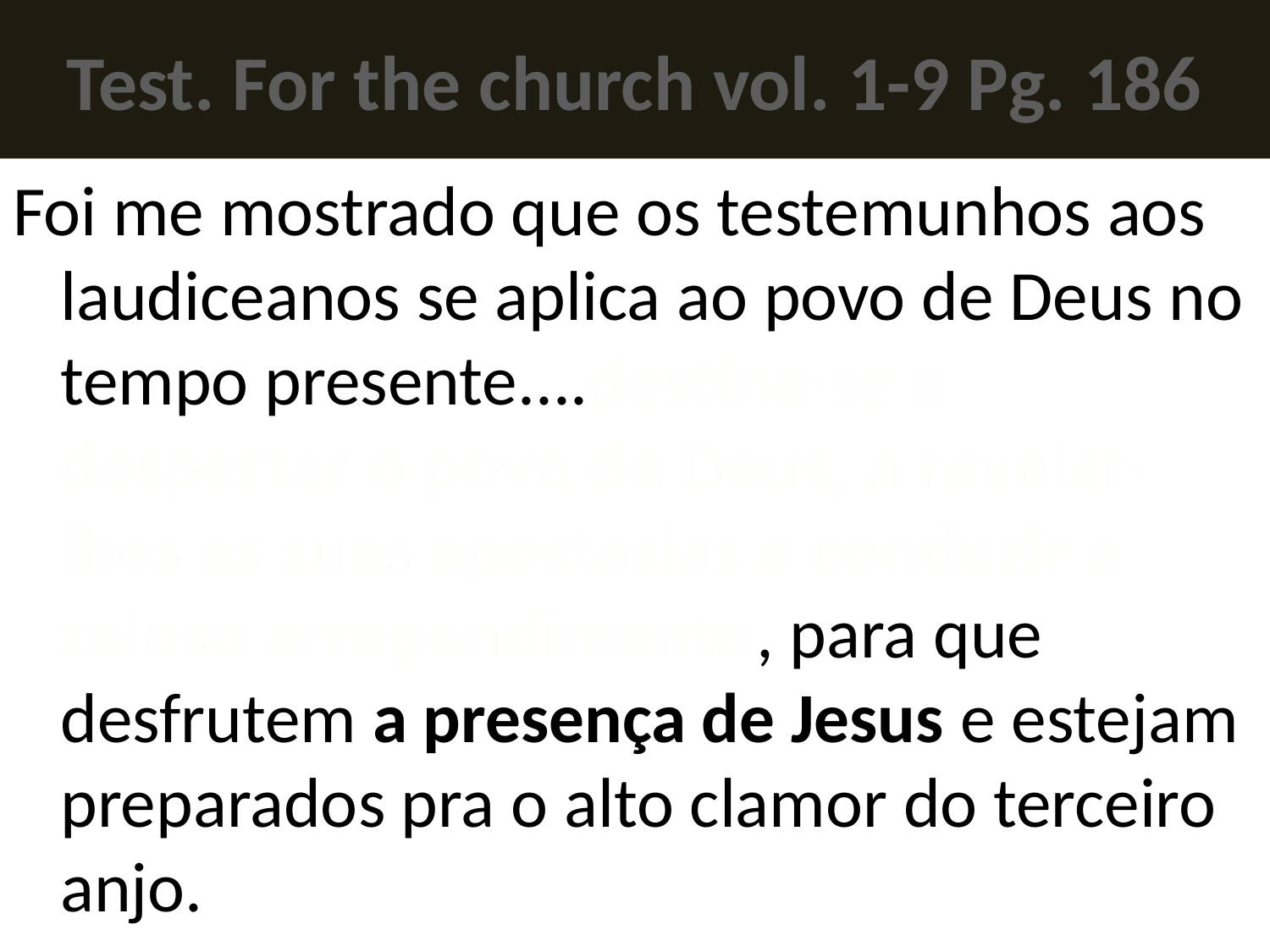

# Test. For the church vol. 1-9 Pg. 186
Foi me mostrado que os testemunhos aos laudiceanos se aplica ao povo de Deus no tempo presente....destina-se a despertar o povo de Deus, a revelar-lhes as suas apostasias e conduzir a zeloso arrependimento, para que desfrutem a presença de Jesus e estejam preparados pra o alto clamor do terceiro anjo.